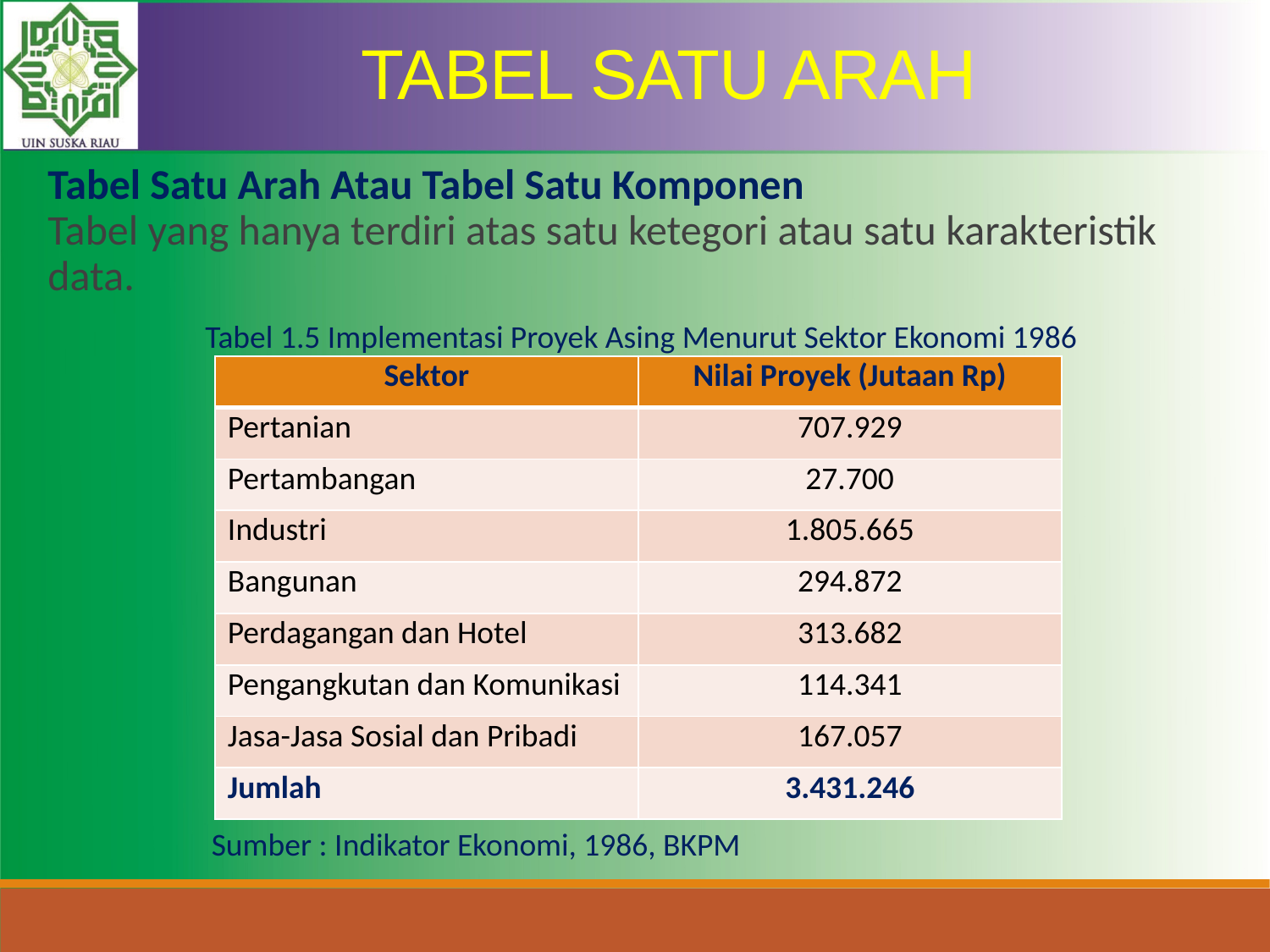

TABEL SATU ARAH
Tabel Satu Arah Atau Tabel Satu Komponen
Tabel yang hanya terdiri atas satu ketegori atau satu karakteristik data.
Tabel 1.5 Implementasi Proyek Asing Menurut Sektor Ekonomi 1986

  Sumber : Indikator Ekonomi, 1986, BKPM

| Sektor | Nilai Proyek (Jutaan Rp) |
| --- | --- |
| Pertanian | 707.929 |
| Pertambangan | 27.700 |
| Industri | 1.805.665 |
| Bangunan | 294.872 |
| Perdagangan dan Hotel | 313.682 |
| Pengangkutan dan Komunikasi | 114.341 |
| Jasa-Jasa Sosial dan Pribadi | 167.057 |
| Jumlah | 3.431.246 |